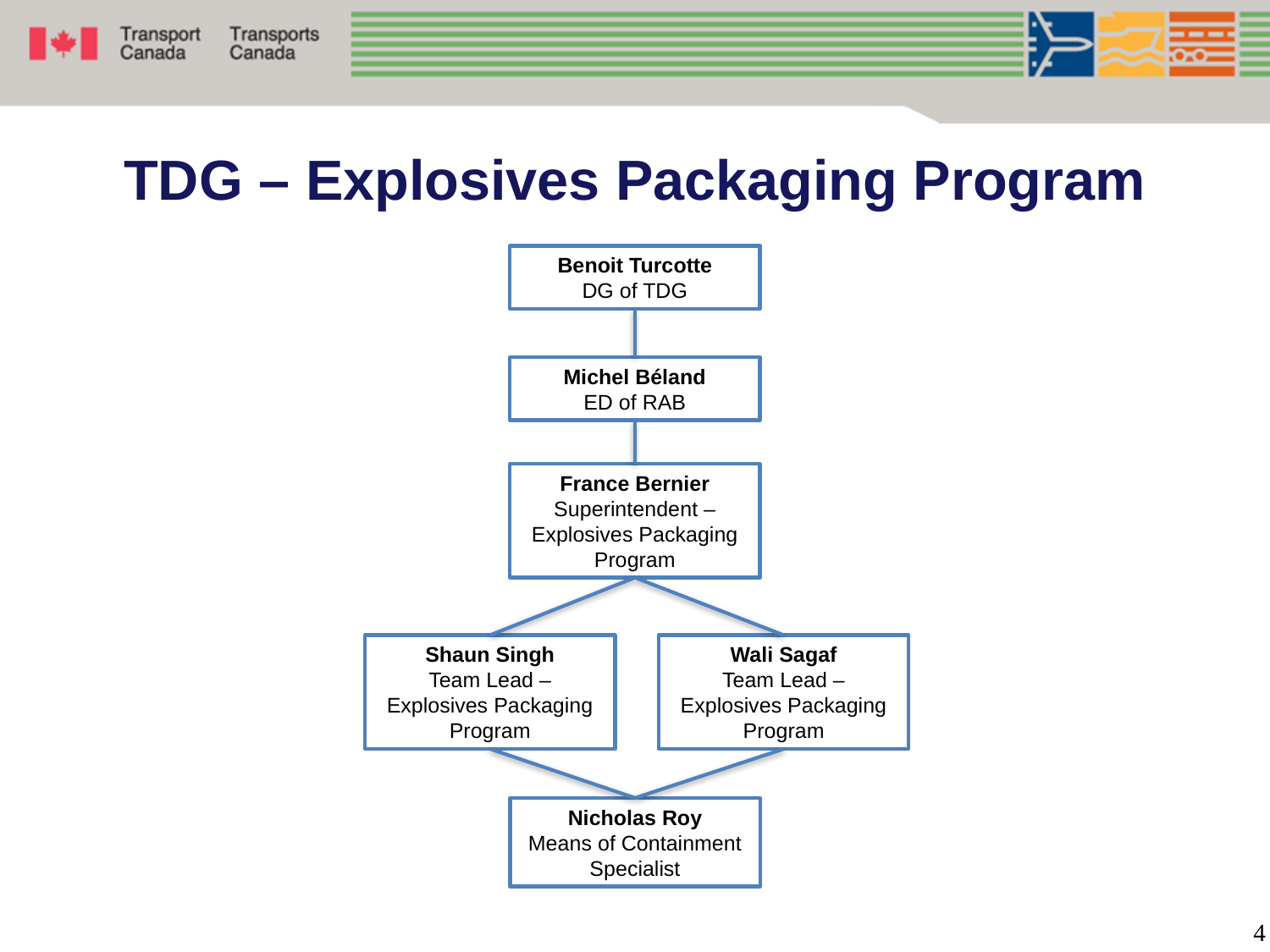

# TDG – Explosives Packaging Program
Benoit Turcotte
DG of TDG
Michel Béland
ED of RAB
France Bernier
Superintendent – Explosives Packaging Program
Shaun Singh
Team Lead – Explosives Packaging Program
Wali Sagaf
Team Lead – Explosives Packaging Program
Nicholas Roy
Means of Containment Specialist
4